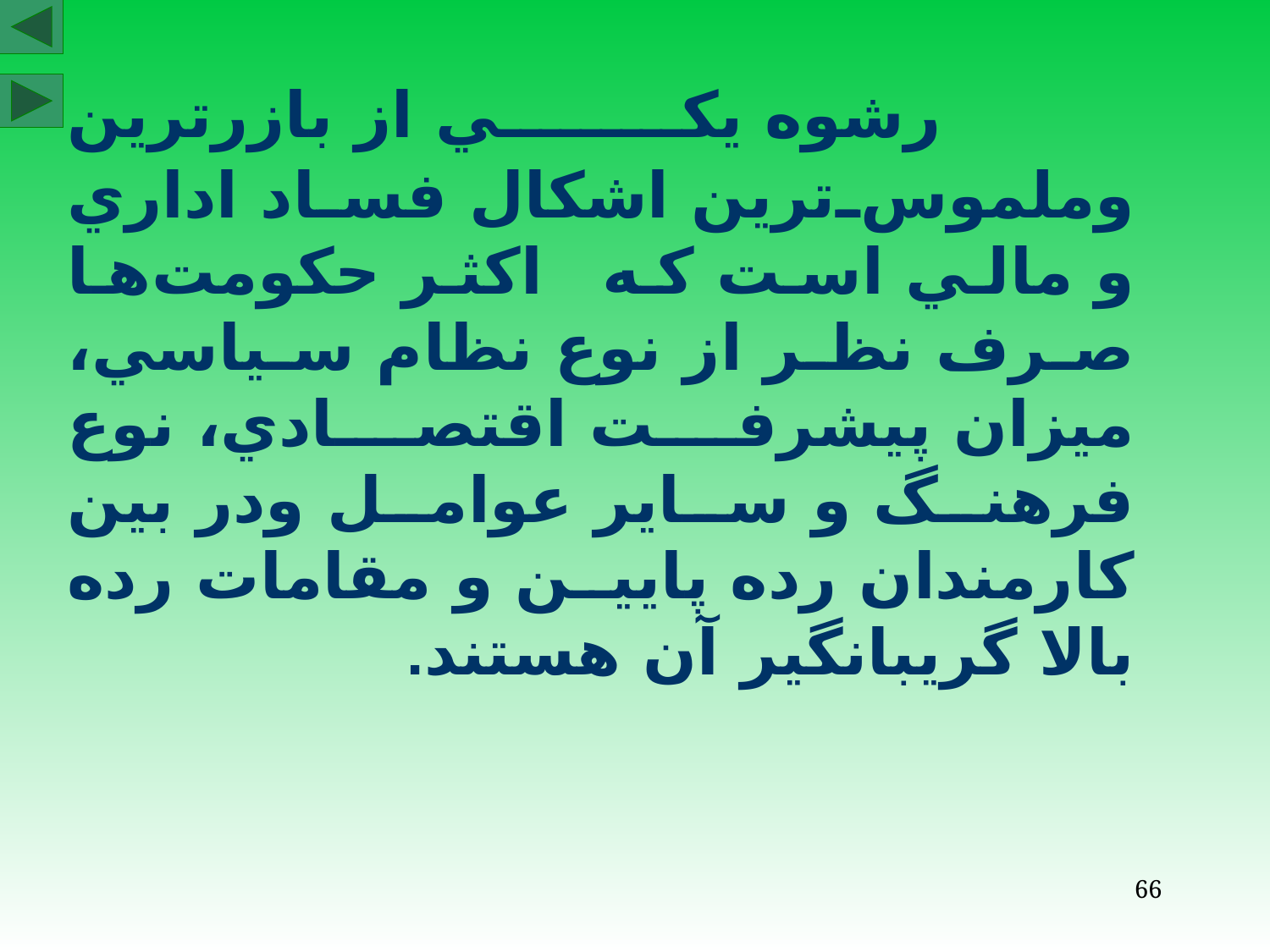

رشوه يكي از بازرترين وملموس‌ترين اشكال فساد اداري و مالي است كه  اكثر حكومت‌ها صرف نظر از نوع نظام سياسي، ميزان پيشرفت اقتصادي، نوع فرهنگ و ساير عوامل ودر بين كارمندان رده پايين و مقامات رده بالا گريبانگير آن هستند.
66